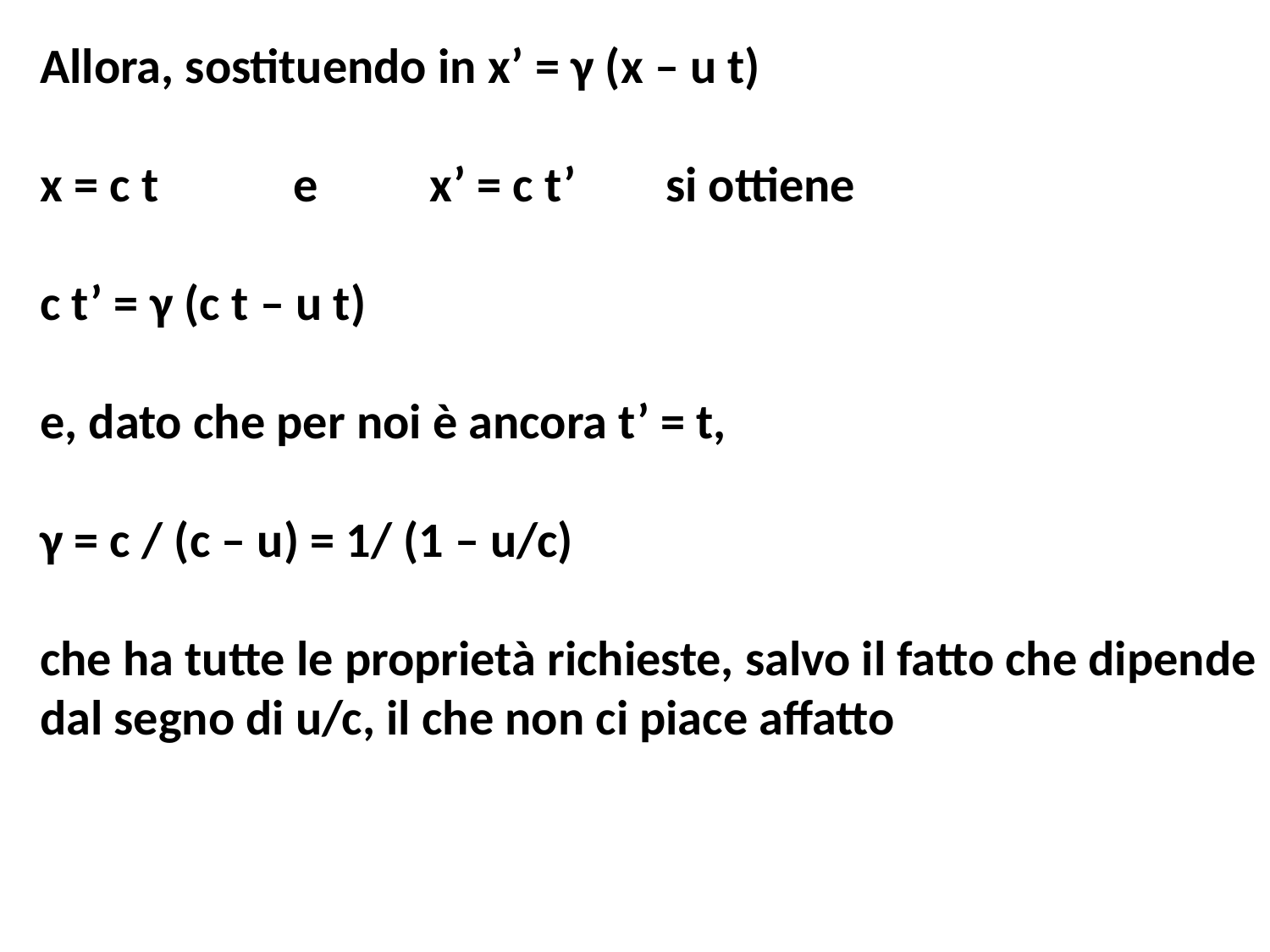

Allora, sostituendo in x’ = γ (x – u t)

x = c t            e          x’ = c t’        si ottiene

c t’ = γ (c t – u t)

e, dato che per noi è ancora t’ = t,

γ = c / (c – u) = 1/ (1 – u/c)

che ha tutte le proprietà richieste, salvo il fatto che dipende
dal segno di u/c, il che non ci piace affatto